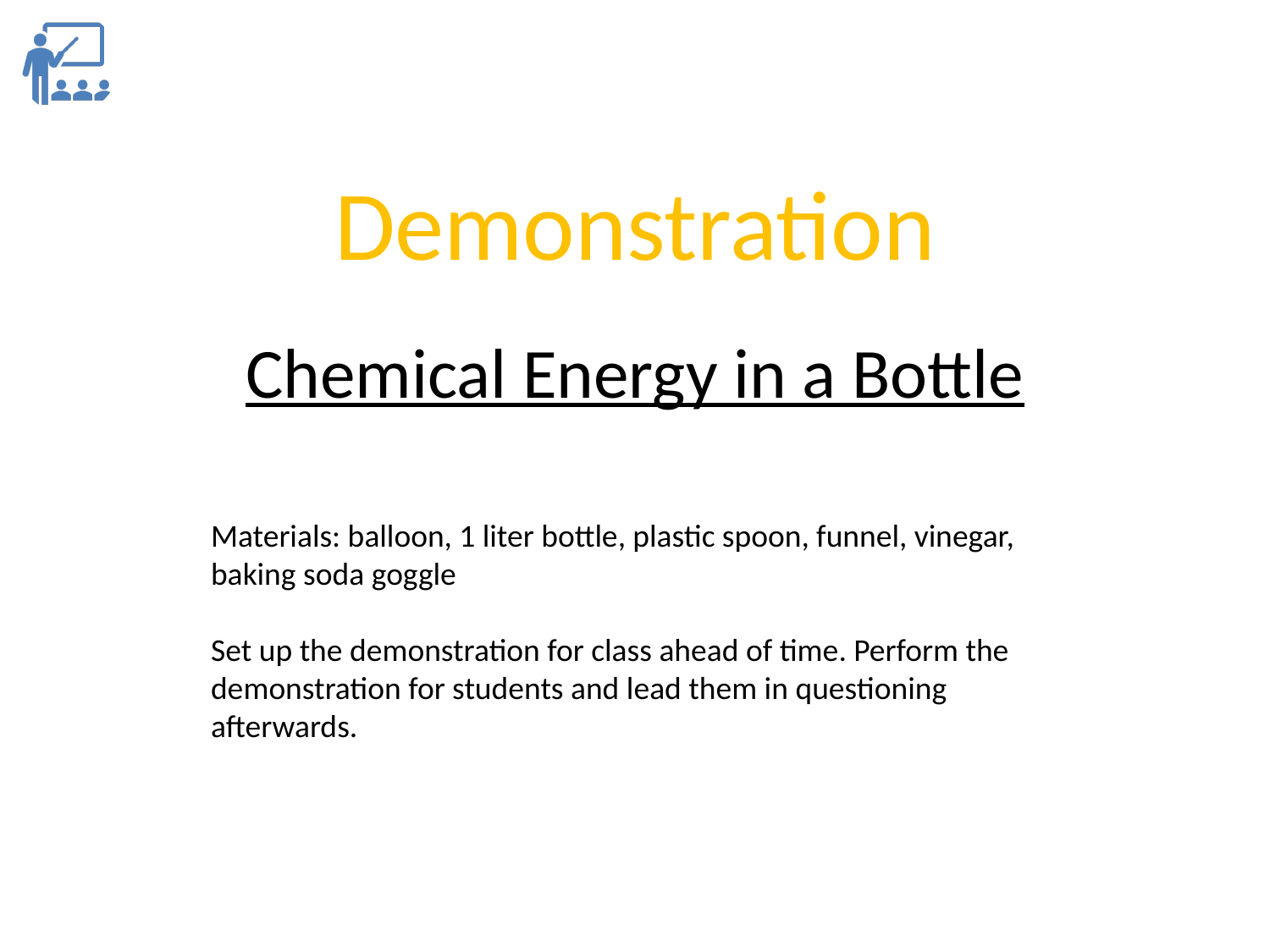

Demonstration
Chemical Energy in a Bottle
Materials: balloon, 1 liter bottle, plastic spoon, funnel, vinegar, baking soda goggle

Set up the demonstration for class ahead of time. Perform the demonstration for students and lead them in questioning afterwards.